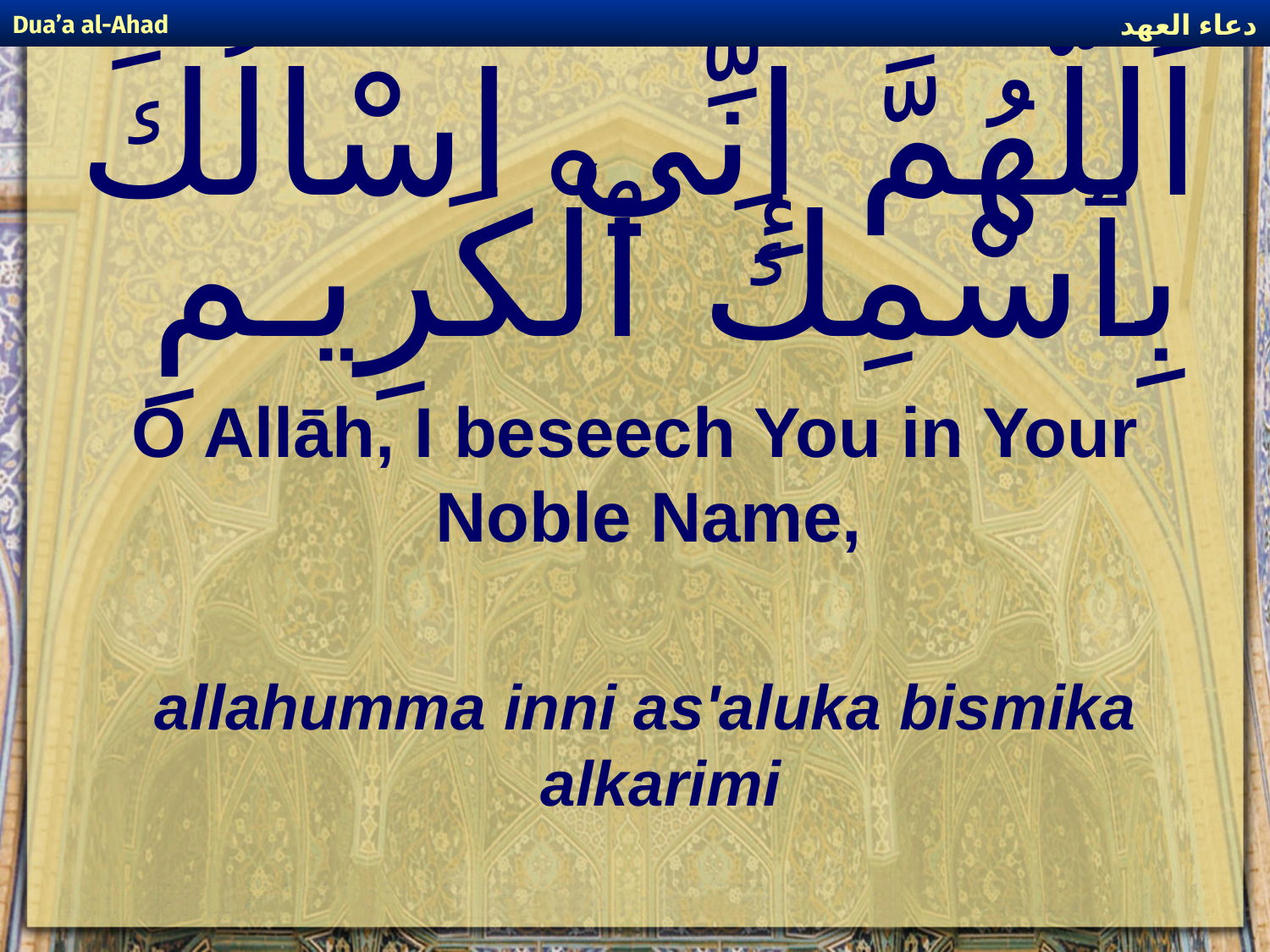

دعاء العهد
Dua’a al-Ahad
# اَللَّهُمَّ إِنِّي اسْالُكَ بِٱسْمِكَ ٱلْكَرِيـمِ
O Allāh, I beseech You in Your Noble Name,
allahumma inni as'aluka bismika alkarimi